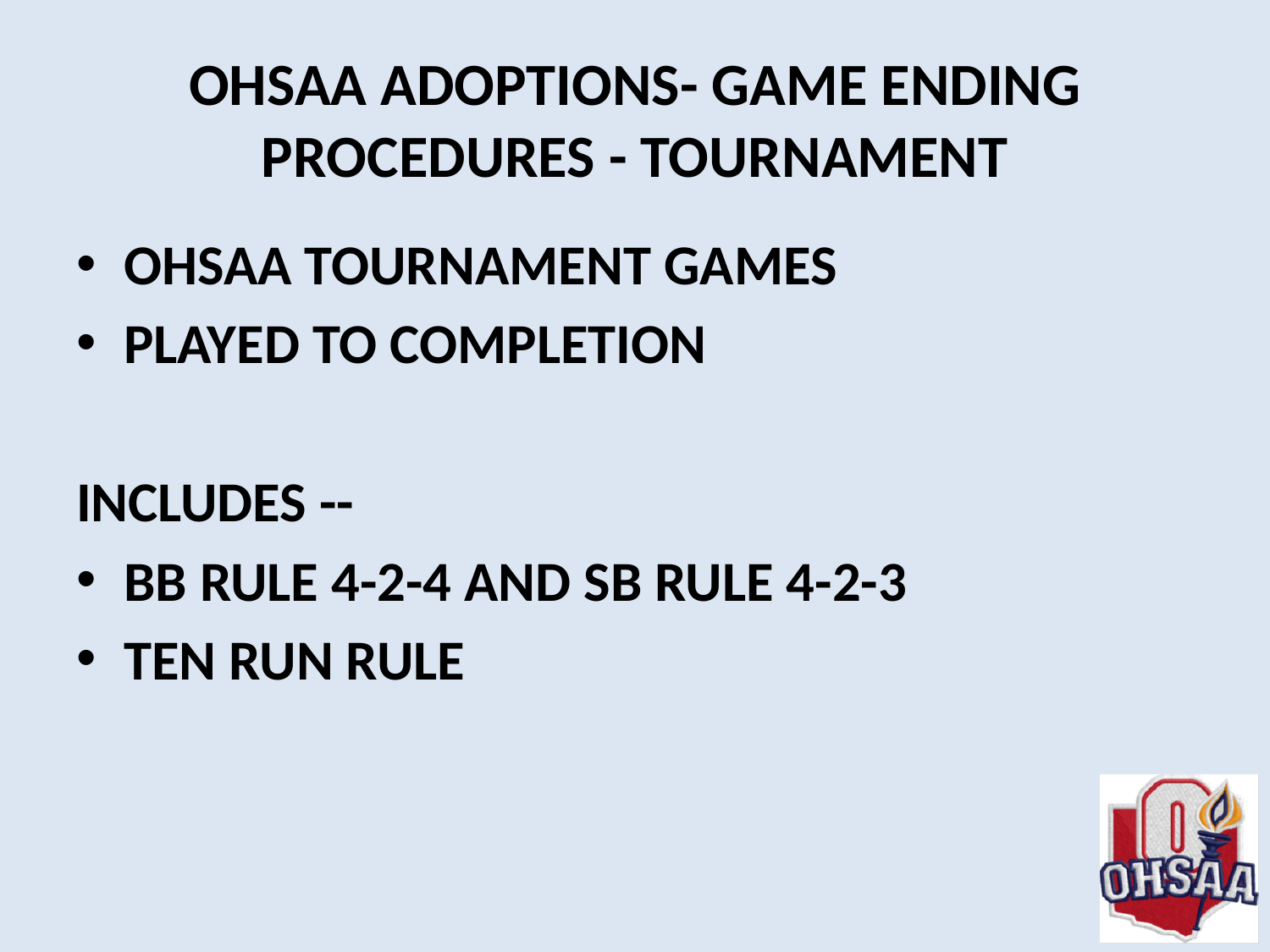

# OHSAA ADOPTIONS- GAME ENDING PROCEDURES - TOURNAMENT
OHSAA TOURNAMENT GAMES
PLAYED TO COMPLETION

INCLUDES --
BB RULE 4-2-4 AND SB RULE 4-2-3
TEN RUN RULE